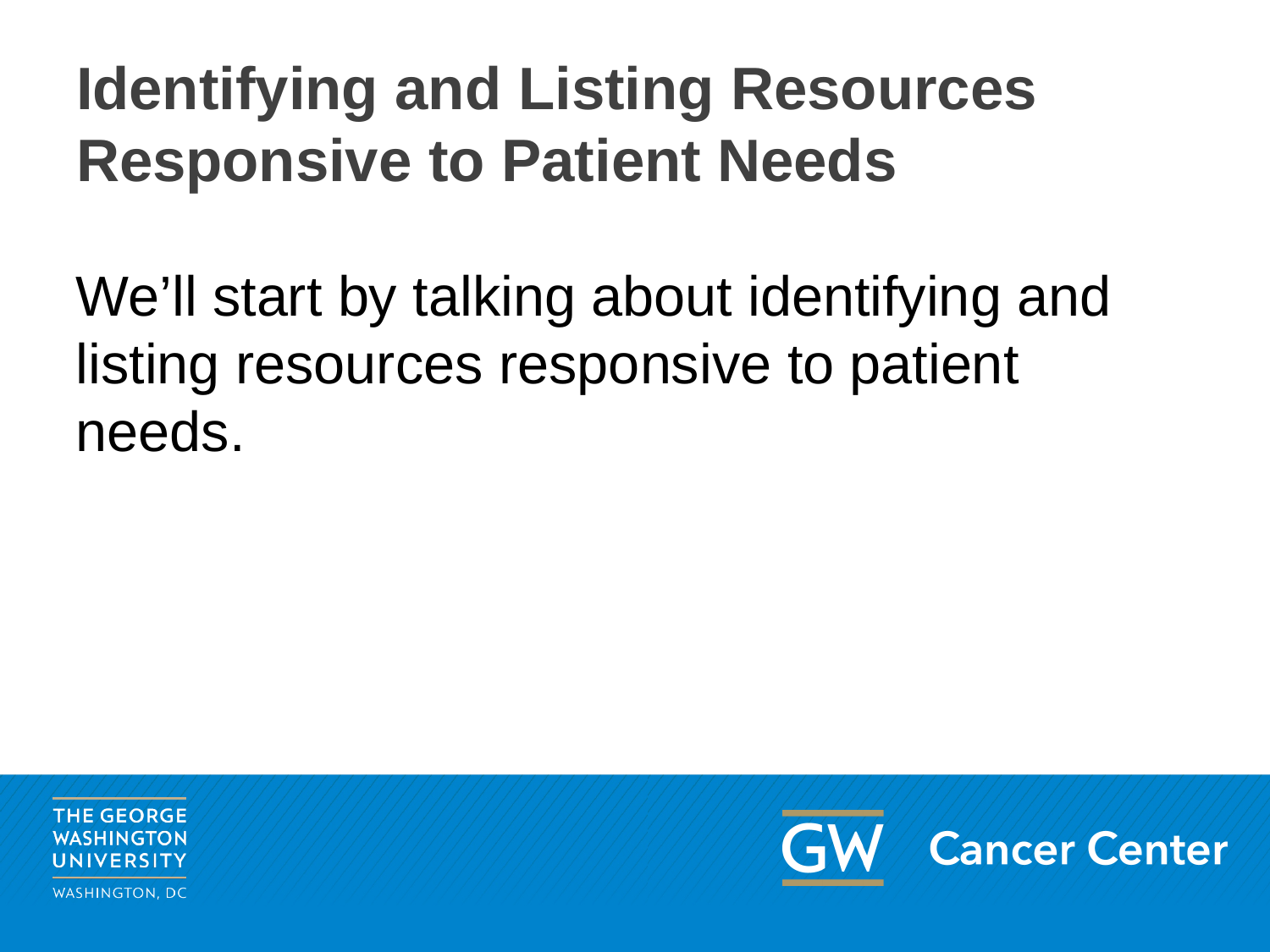

# Identifying and Listing Resources Responsive to Patient Needs
We’ll start by talking about identifying and listing resources responsive to patient needs.